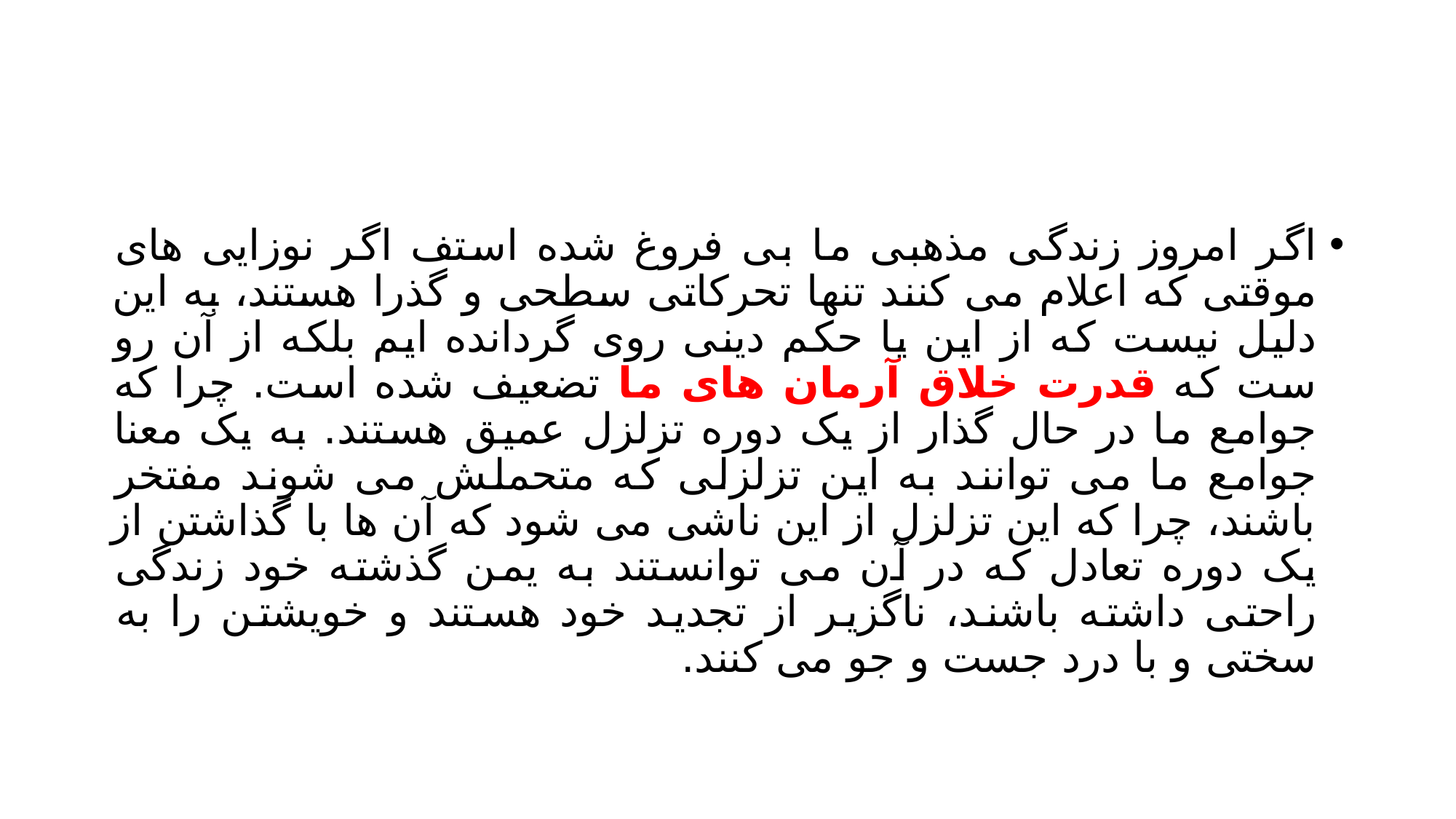

#
اگر امروز زندگی مذهبی ما بی فروغ شده استف اگر نوزایی های موقتی که اعلام می کنند تنها تحرکاتی سطحی و گذرا هستند، به این دلیل نیست که از این یا حکم دینی روی گردانده ایم بلکه از آن رو ست که قدرت خلاق آرمان های ما تضعیف شده است. چرا که جوامع ما در حال گذار از یک دوره تزلزل عمیق هستند. به یک معنا جوامع ما می توانند به این تزلزلی که متحملش می شوند مفتخر باشند، چرا که این تزلزل از این ناشی می شود که آن ها با گذاشتن از یک دوره تعادل که در آن می توانستند به یمن گذشته خود زندگی راحتی داشته باشند، ناگزیر از تجدید خود هستند و خویشتن را به سختی و با درد جست و جو می کنند.